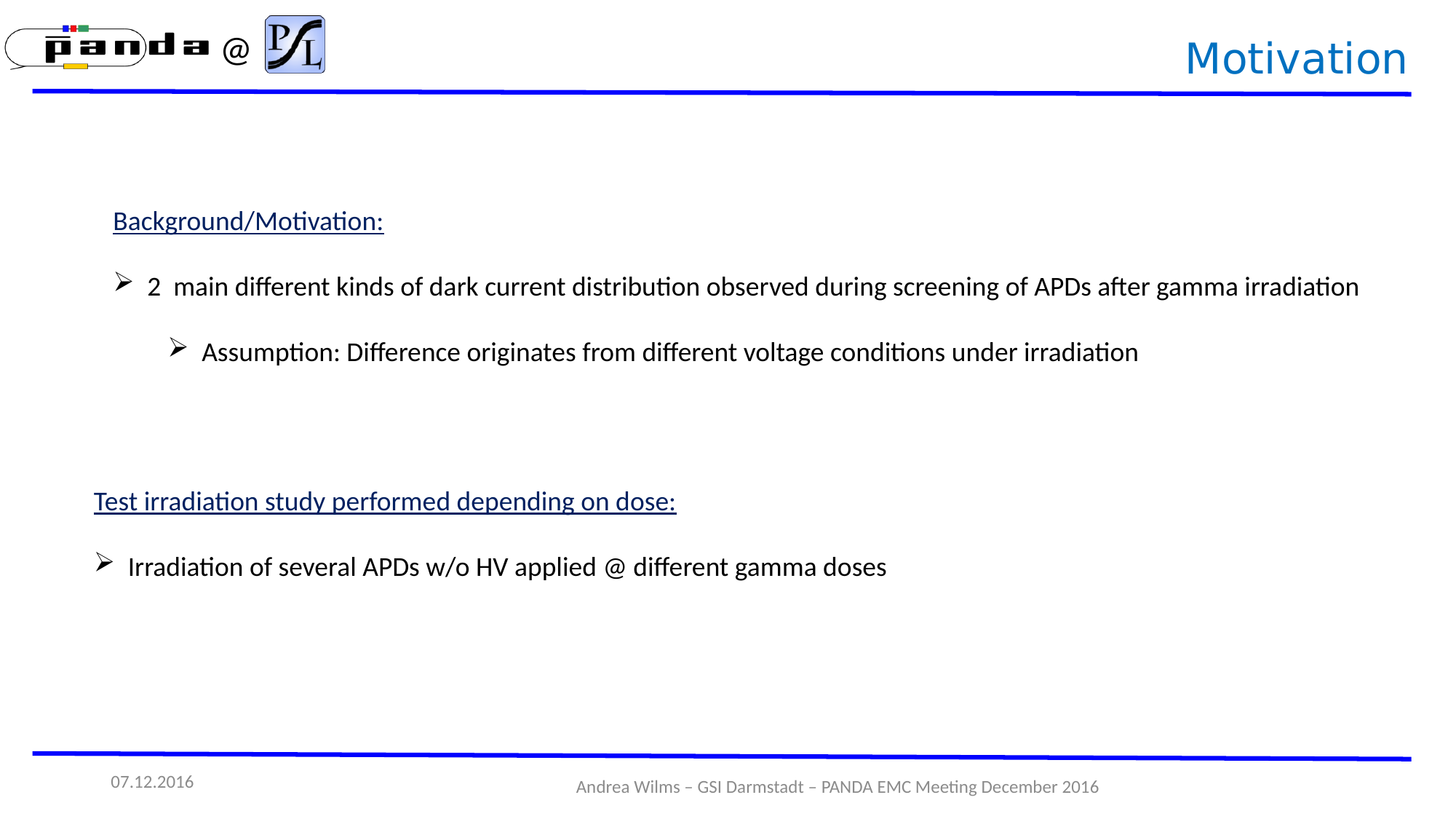

Motivation
Background/Motivation:

2  main different kinds of dark current distribution observed during screening of APDs after gamma irradiation

Assumption: Difference originates from different voltage conditions under irradiation

Test irradiation study performed depending on dose:

Irradiation of several APDs w/o HV applied @ different gamma doses